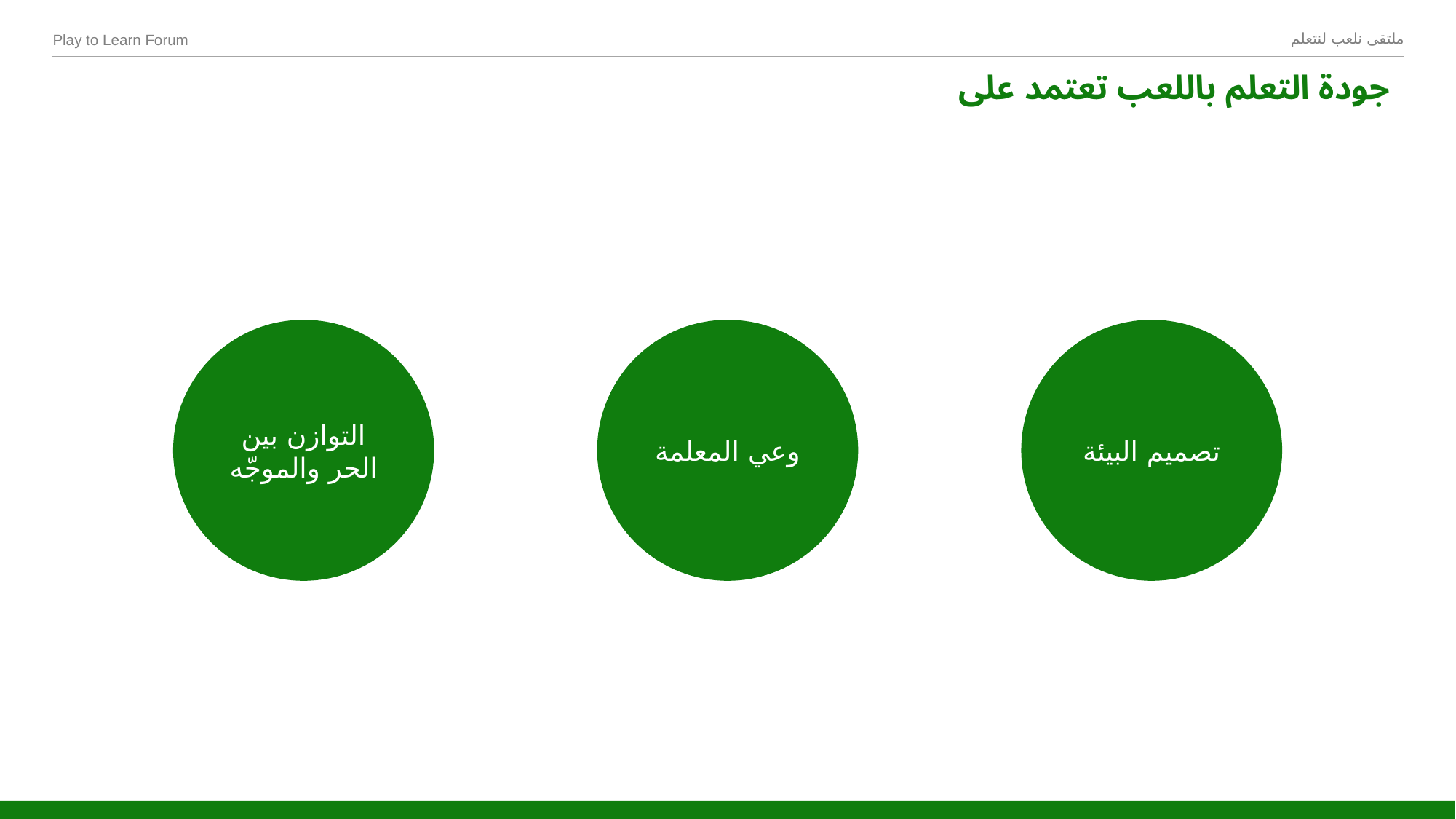

# جودة التعلم باللعب تعتمد على
التوازن بين الحر والموجّه
وعي المعلمة
تصميم البيئة